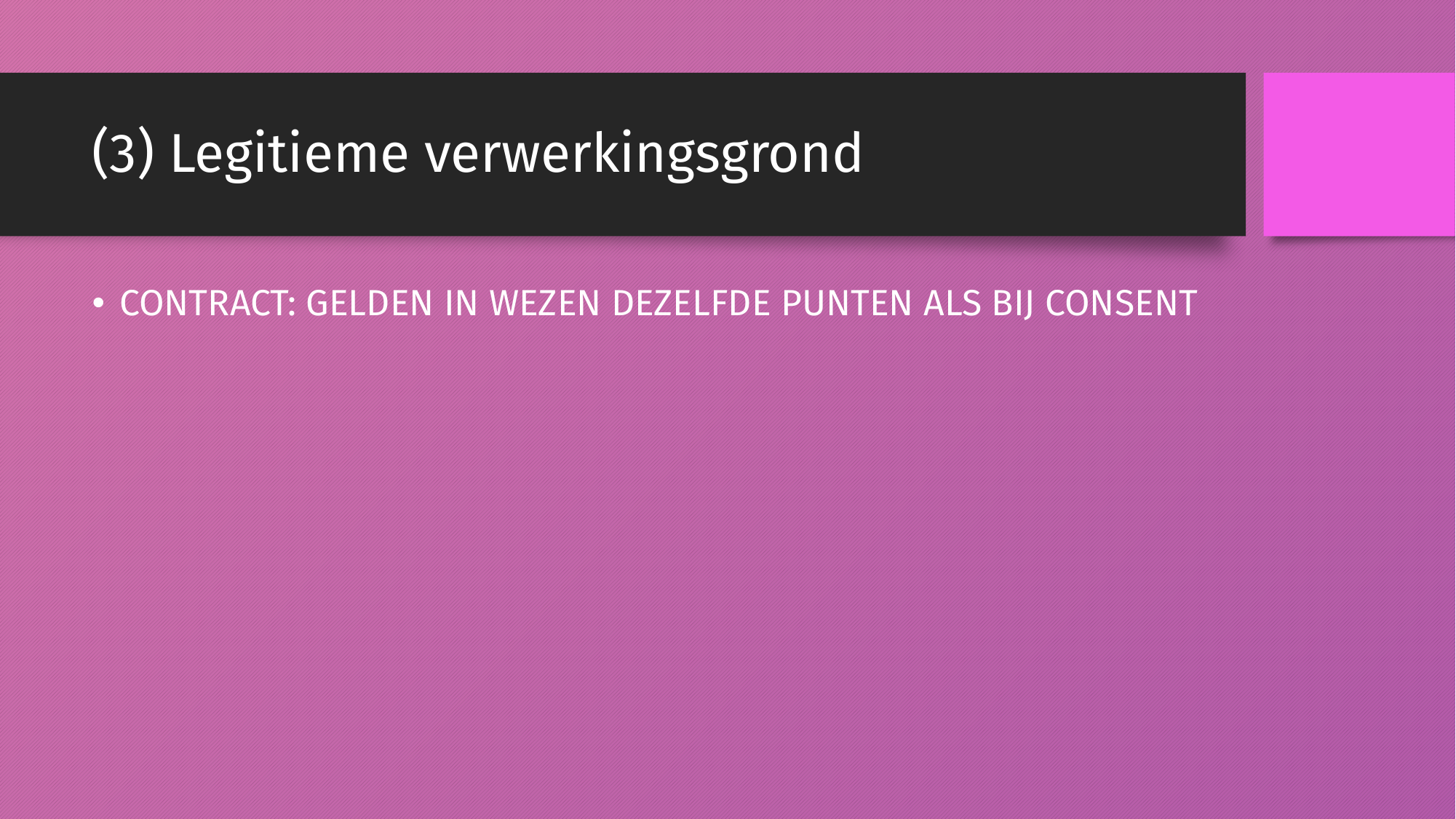

# (3) Legitieme verwerkingsgrond
Contract: gelden in wezen dezelfde punten als bij consent